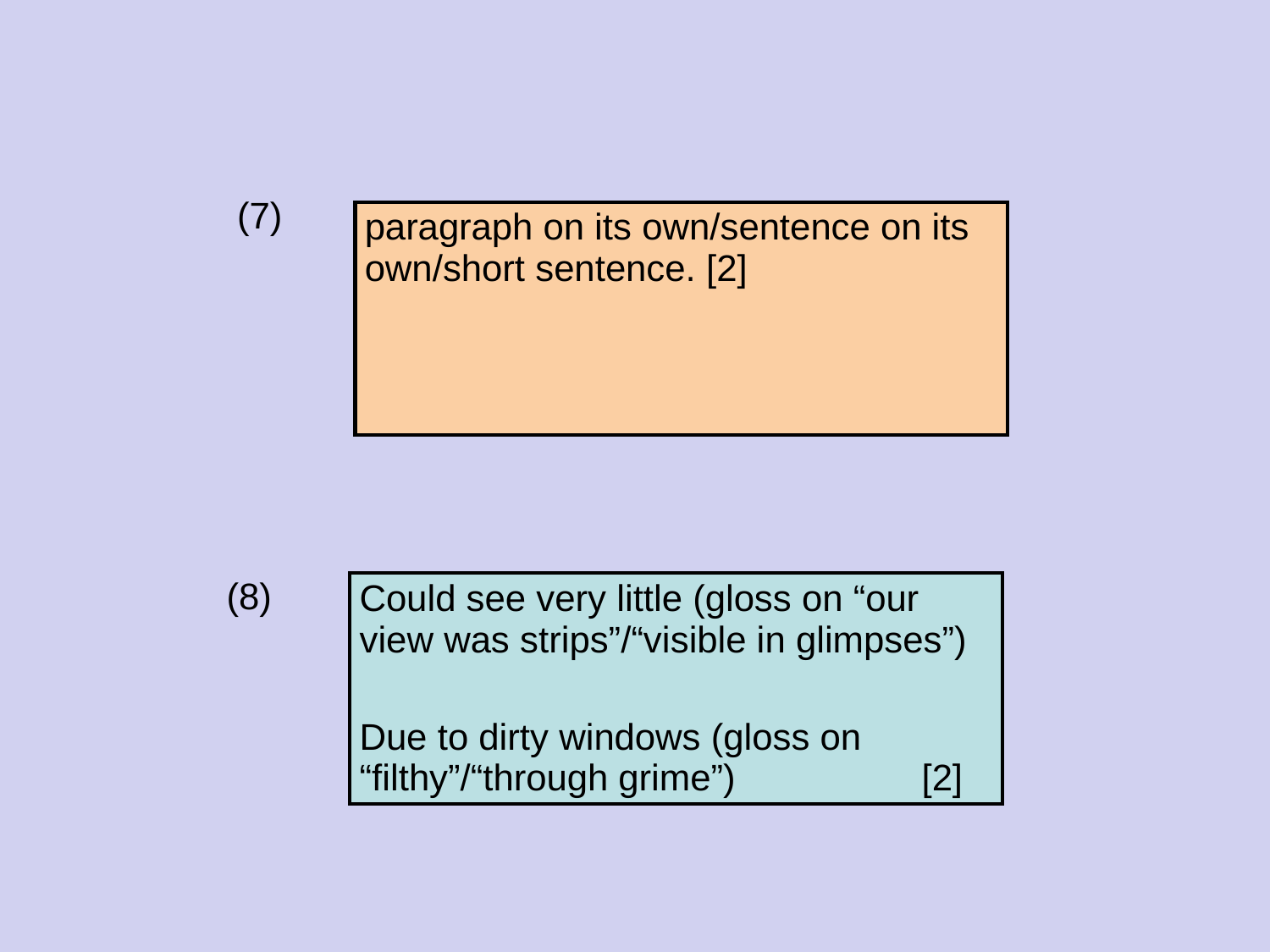

(7)

| paragraph on its own/sentence on its own/short sentence. [2] |
| --- |

(8)
| Could see very little (gloss on “our view was strips”/“visible in glimpses”) Due to dirty windows (gloss on “filthy”/“through grime”) [2] |
| --- |